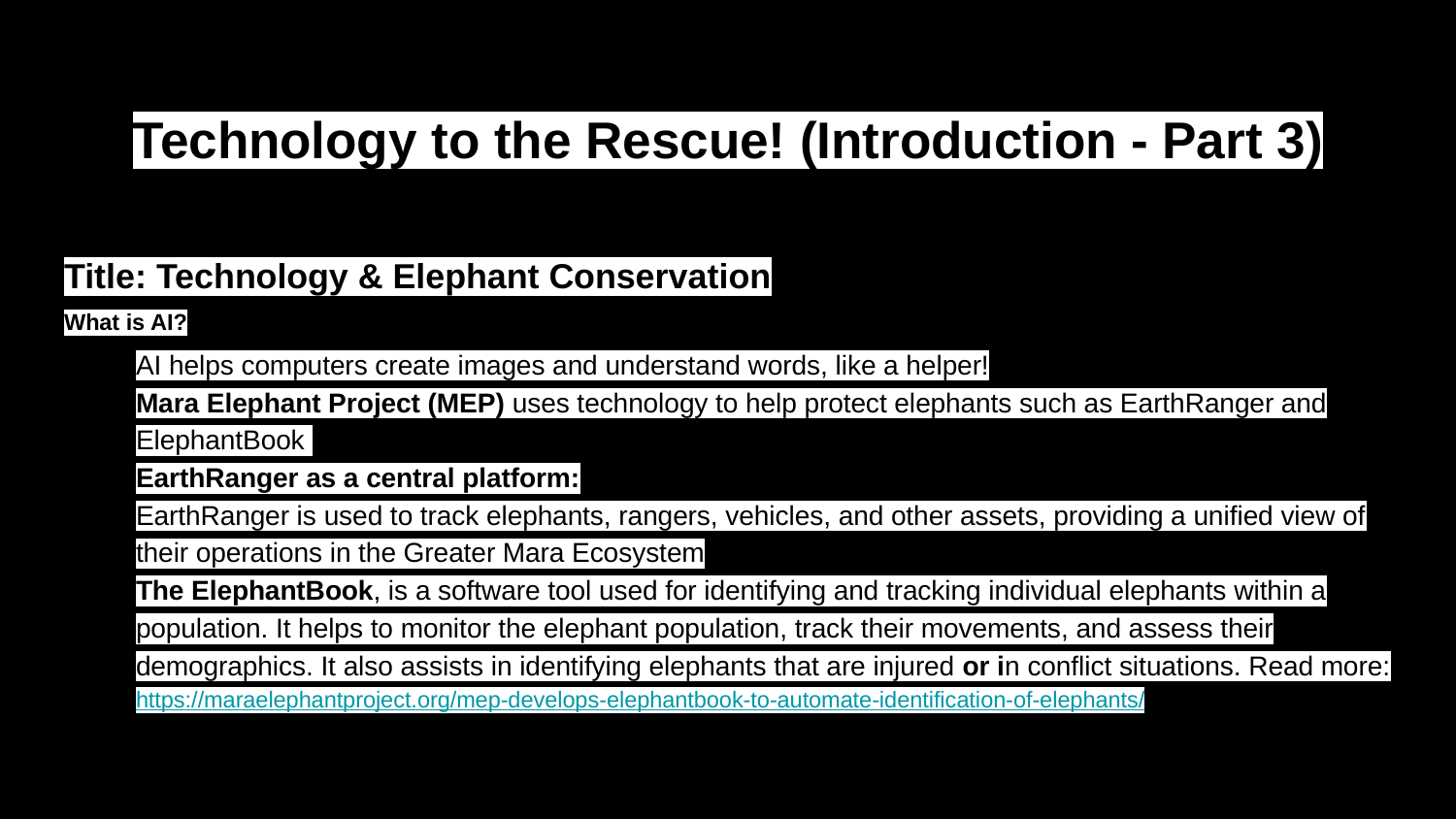

# Technology to the Rescue! (Introduction - Part 3)

Title: Technology & Elephant Conservation
What is AI?
AI helps computers create images and understand words, like a helper!
Mara Elephant Project (MEP) uses technology to help protect elephants such as EarthRanger and ElephantBook
EarthRanger as a central platform:
EarthRanger is used to track elephants, rangers, vehicles, and other assets, providing a unified view of their operations in the Greater Mara Ecosystem
The ElephantBook, is a software tool used for identifying and tracking individual elephants within a population. It helps to monitor the elephant population, track their movements, and assess their demographics. It also assists in identifying elephants that are injured or in conflict situations. Read more: https://maraelephantproject.org/mep-develops-elephantbook-to-automate-identification-of-elephants/